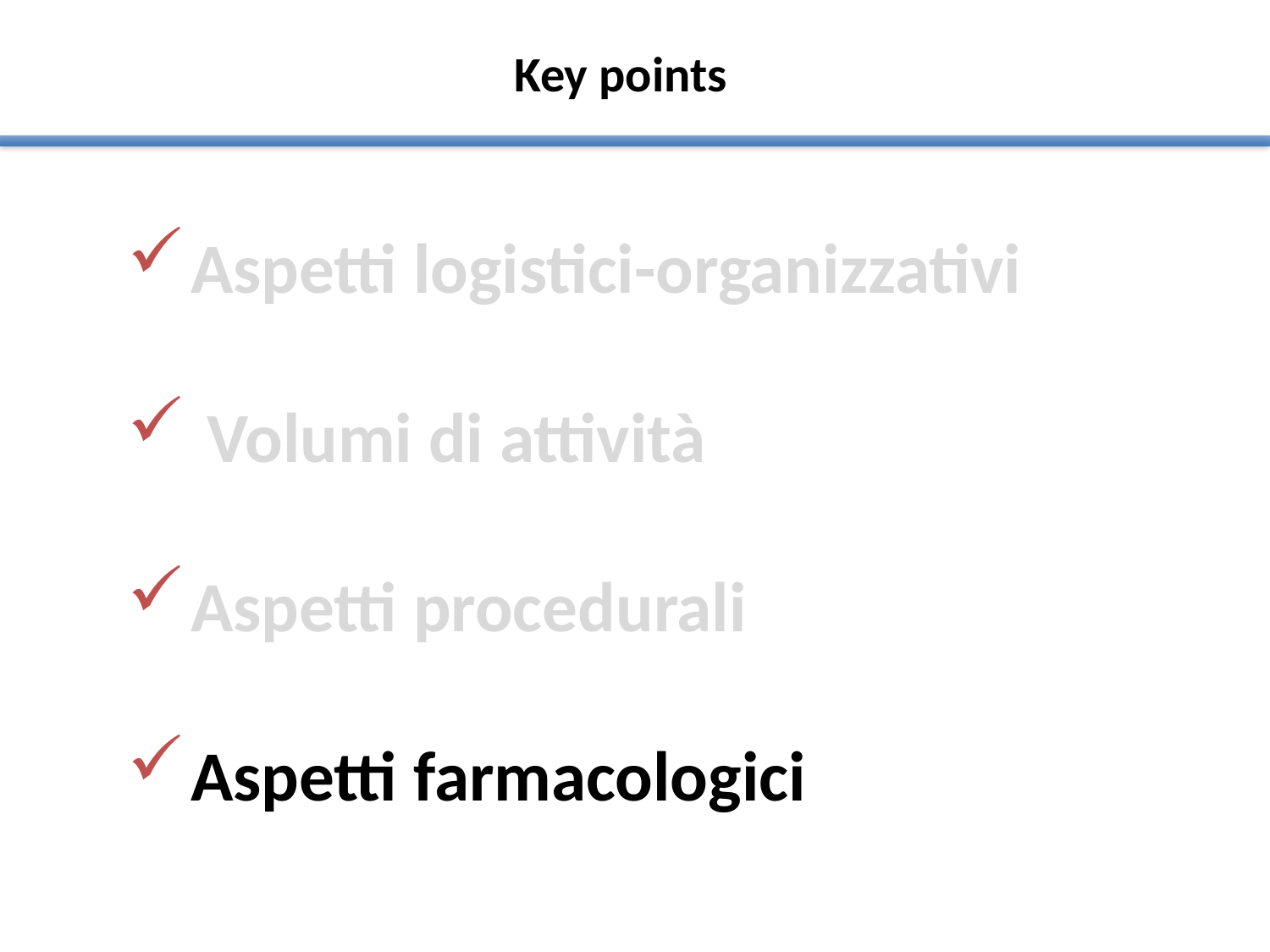

Key points

Aspetti logistici-organizzativi

 Volumi di attività

Aspetti procedurali

Aspetti farmacologici